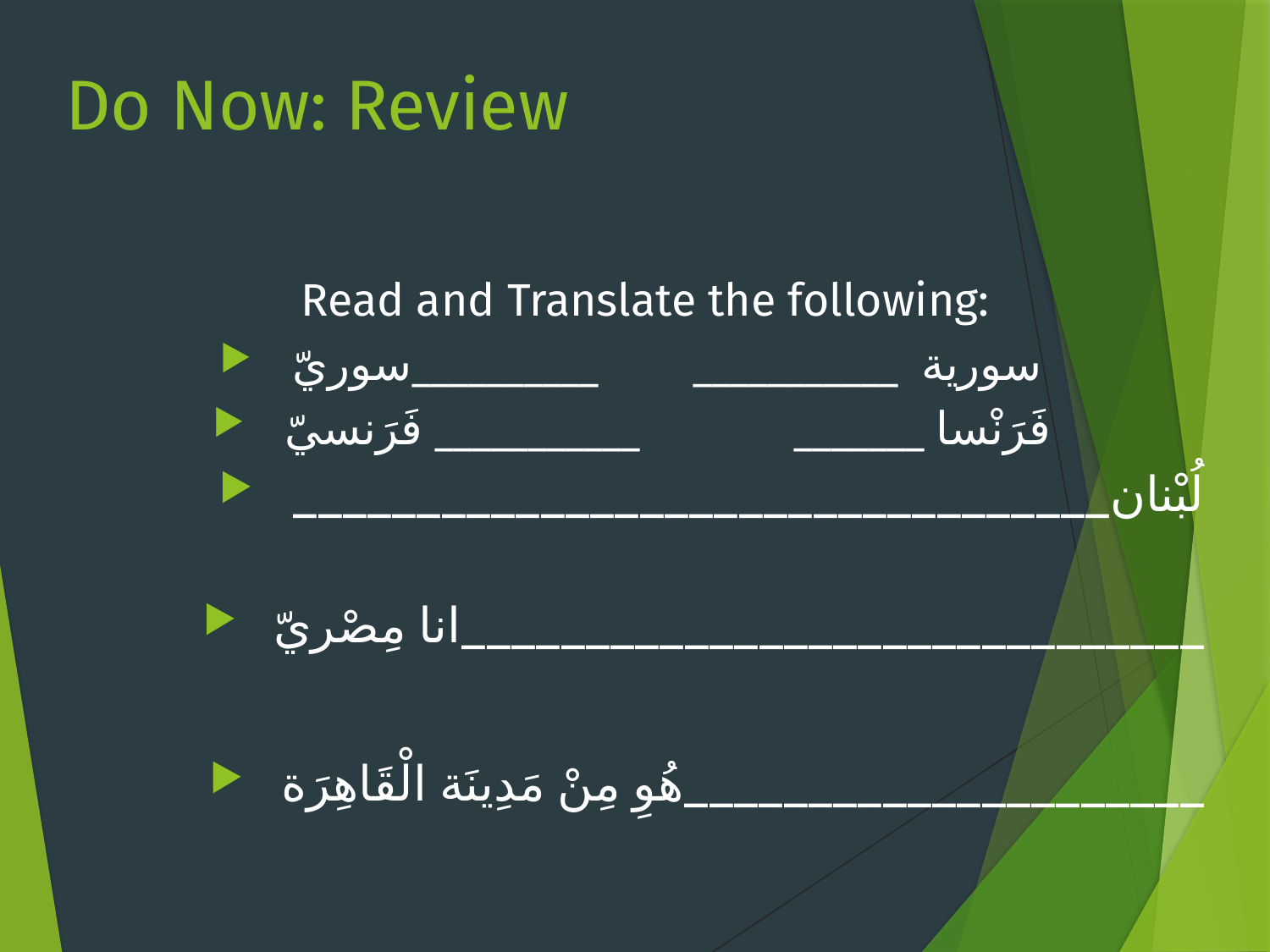

# Do Now: Review

Read and Translate the following:
سورية  ___________        __________سوريّ
فَرَنْسا _______             ___________ فَرَنسيّ
_________________________________لُبْنان

انا مِصْريّ______________________________

هُوِ مِنْ مَدِينَة الْقَاهِرَة_____________________